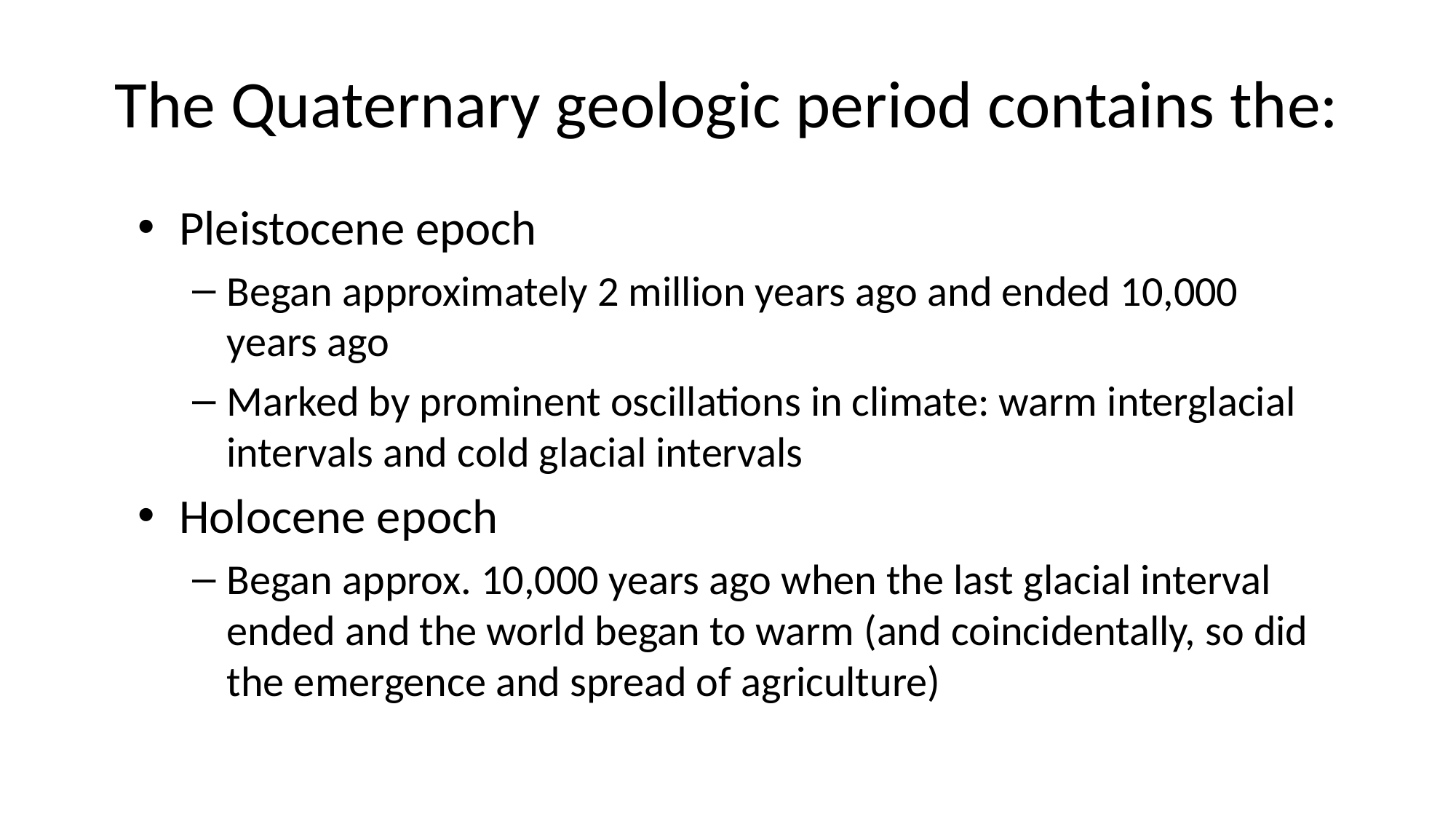

# The Quaternary geologic period contains the:
Pleistocene epoch
Began approximately 2 million years ago and ended 10,000 years ago
Marked by prominent oscillations in climate: warm interglacial intervals and cold glacial intervals
Holocene epoch
Began approx. 10,000 years ago when the last glacial interval ended and the world began to warm (and coincidentally, so did the emergence and spread of agriculture)